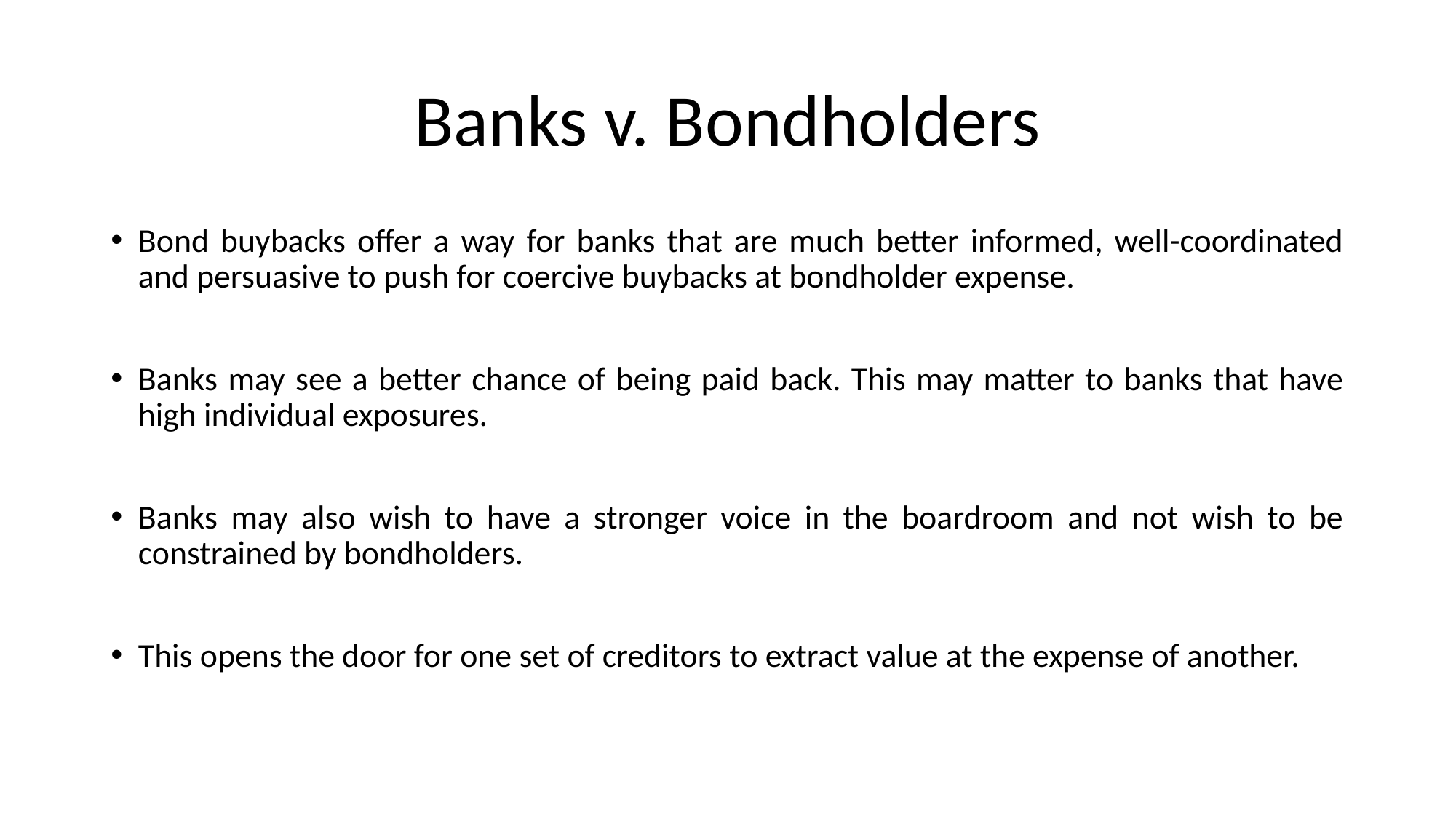

# Banks v. Bondholders
Bond buybacks offer a way for banks that are much better informed, well-coordinated and persuasive to push for coercive buybacks at bondholder expense.

Banks may see a better chance of being paid back. This may matter to banks that have high individual exposures.

Banks may also wish to have a stronger voice in the boardroom and not wish to be constrained by bondholders.

This opens the door for one set of creditors to extract value at the expense of another.